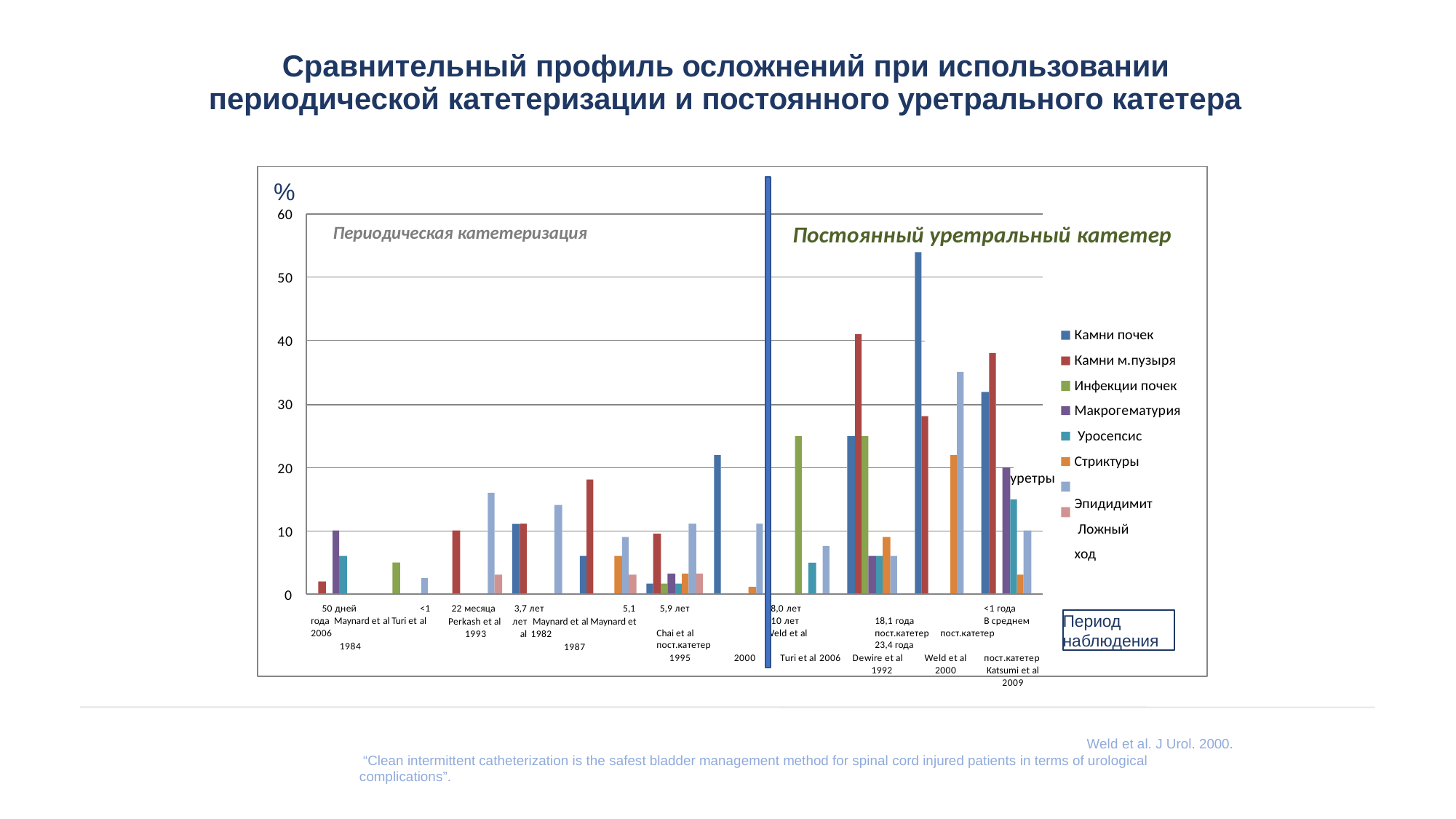

# Сравнительный профиль осложнений при использовании  периодической катетеризации и постоянного уретрального катетера

%
60

Постоянный уретральный катетер
Периодическая катетеризация
Интермиттирующая катетеризация
50
Камни почек  Камни м.пузыря  Инфекции почек  Макрогематурия  Уросепсис
 		Стриктуры уретры
Эпидидимит  Ложный ход

40

30
20
10
0
50 дней	<1 года  Maynard et al Turi et al 2006
1984
22 месяца  Perkash et al  1993
3,7 лет	5,1 лет  Maynard et al Maynard et al  1982	1987
5,9 лет	18,0 лет		<1 года	>10 лет	18,1 года	В среднем  Chai et al	Weld et al	пост.катетер    пост.катетер    пост.катетер		23,4 года
1995	2000	Turi et al 2006     Dewire et al	Weld et al	пост.катетер
1992	2000	Katsumi et al
2009
Период  наблюдения

Weld et al. J Urol. 2000.  “Clean intermittent catheterization is the safest bladder management method for spinal cord injured patients in terms of urological complications”.